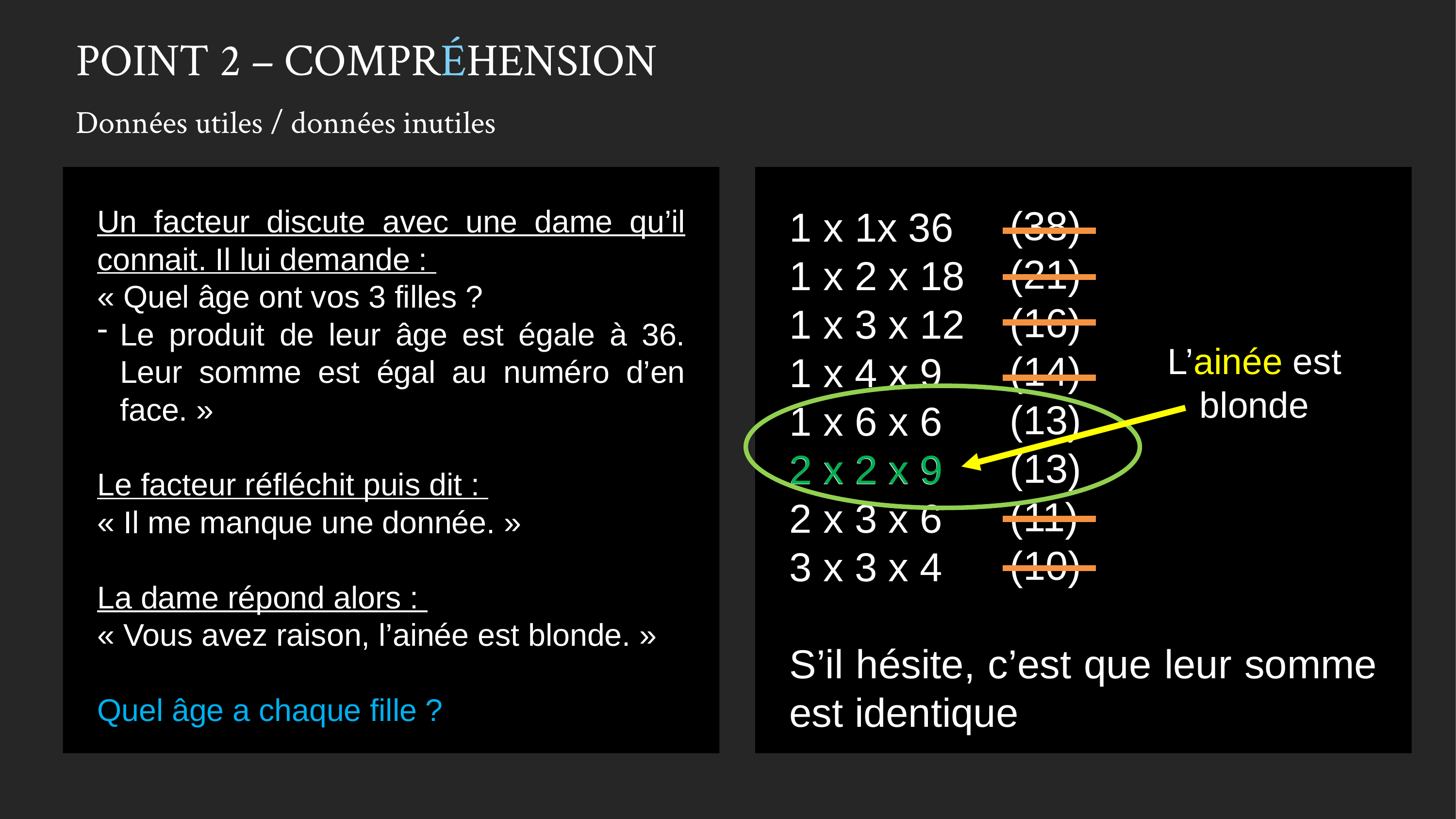

POINT 2 – COMPRÉHENSION
Données utiles / données inutiles
Un facteur discute avec une dame qu’il connait. Il lui demande :
« Quel âge ont vos 3 filles ?
Le produit de leur âge est égale à 36. Leur somme est égal au numéro d’en face. »

Le facteur réfléchit puis dit :
« Il me manque une donnée. »

La dame répond alors :
« Vous avez raison, l’ainée est blonde. »

Quel âge a chaque fille ?
1 x 1x 36
1 x 2 x 18
1 x 3 x 12
1 x 4 x 9
1 x 6 x 6
2 x 2 x 9
2 x 3 x 6
3 x 3 x 4

S’il hésite, c’est que leur somme est identique
(38)
(21)
(16)
(14)
(13)
(13)
(11)
(10)
Voici un problème :
L’ainée est blonde
A première vue, quelles sont les données utiles pour le résoudre ?

2 x 2 x 9

Résolvons-le pour s’en assurer